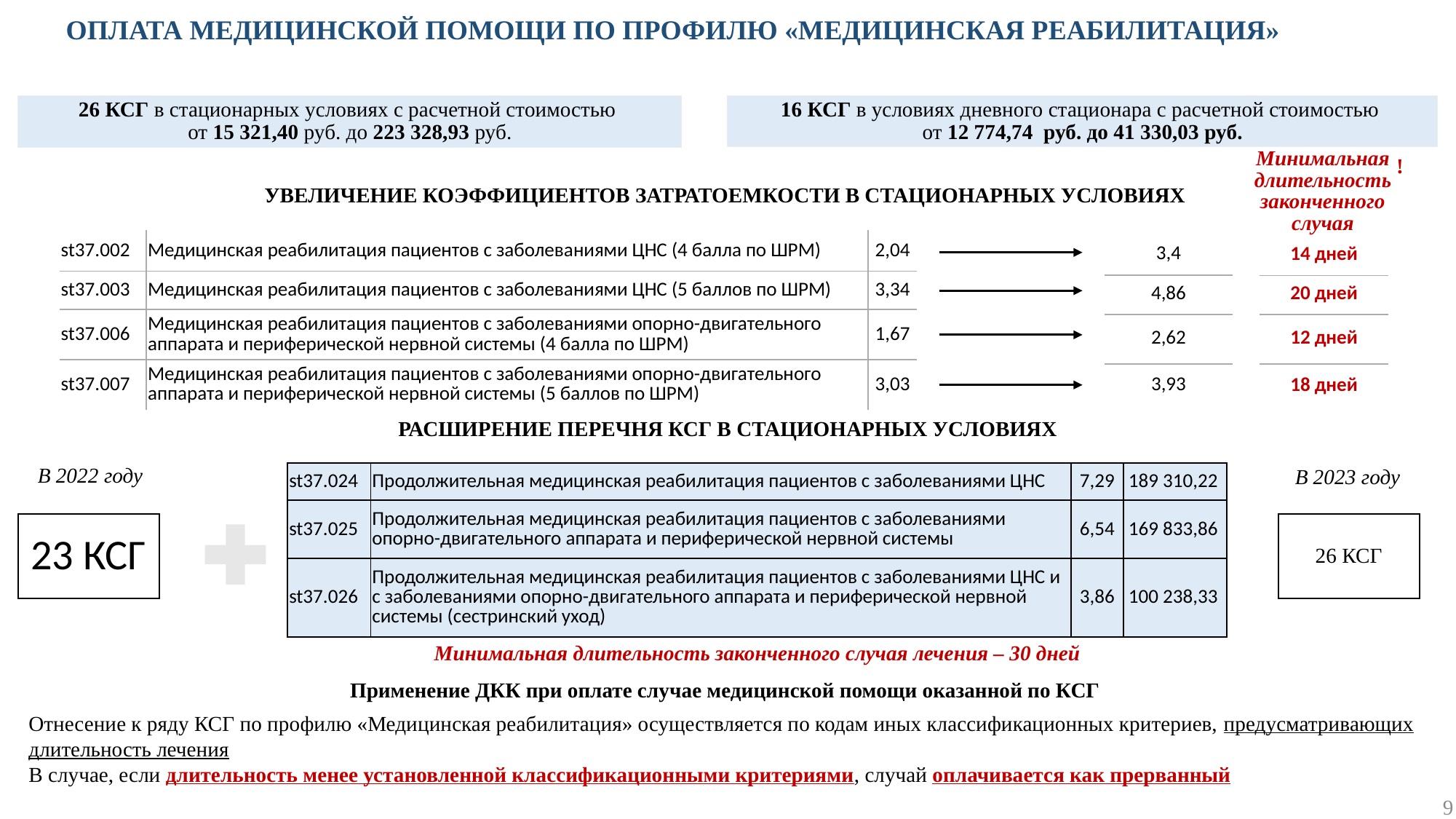

ОПЛАТА МЕДИЦИНСКОЙ ПОМОЩИ ПО ПРОФИЛЮ «МЕДИЦИНСКАЯ РЕАБИЛИТАЦИЯ»
16 КСГ в условиях дневного стационара с расчетной стоимостью
от 12 774,74  руб. до 41 330,03 руб.
26 КСГ в стационарных условиях с расчетной стоимостью
от 15 321,40 руб. до 223 328,93 руб.
Минимальная длительность законченного случая
!
УВЕЛИЧЕНИЕ КОЭФФИЦИЕНТОВ ЗАТРАТОЕМКОСТИ В СТАЦИОНАРНЫХ УСЛОВИЯХ
| st37.002 | Медицинская реабилитация пациентов с заболеваниями ЦНС (4 балла по ШРМ) | 2,04 |
| --- | --- | --- |
| st37.003 | Медицинская реабилитация пациентов с заболеваниями ЦНС (5 баллов по ШРМ) | 3,34 |
| st37.006 | Медицинская реабилитация пациентов с заболеваниями опорно-двигательного аппарата и периферической нервной системы (4 балла по ШРМ) | 1,67 |
| st37.007 | Медицинская реабилитация пациентов с заболеваниями опорно-двигательного аппарата и периферической нервной системы (5 баллов по ШРМ) | 3,03 |
| 3,4 |
| --- |
| 4,86 |
| 2,62 |
| 3,93 |
| 14 дней |
| --- |
| 20 дней |
| 12 дней |
| 18 дней |
РАСШИРЕНИЕ ПЕРЕЧНЯ КСГ В СТАЦИОНАРНЫХ УСЛОВИЯХ
В 2022 году
В 2023 году
| st37.024 | Продолжительная медицинская реабилитация пациентов с заболеваниями ЦНС | 7,29 | 189 310,22 |
| --- | --- | --- | --- |
| st37.025 | Продолжительная медицинская реабилитация пациентов с заболеваниями опорно-двигательного аппарата и периферической нервной системы | 6,54 | 169 833,86 |
| st37.026 | Продолжительная медицинская реабилитация пациентов с заболеваниями ЦНС и с заболеваниями опорно-двигательного аппарата и периферической нервной системы (сестринский уход) | 3,86 | 100 238,33 |
23 КСГ

26 КСГ
Минимальная длительность законченного случая лечения – 30 дней
Применение ДКК при оплате случае медицинской помощи оказанной по КСГ
Отнесение к ряду КСГ по профилю «Медицинская реабилитация» осуществляется по кодам иных классификационных критериев, предусматривающих длительность лечения
В случае, если длительность менее установленной классификационными критериями, случай оплачивается как прерванный
9